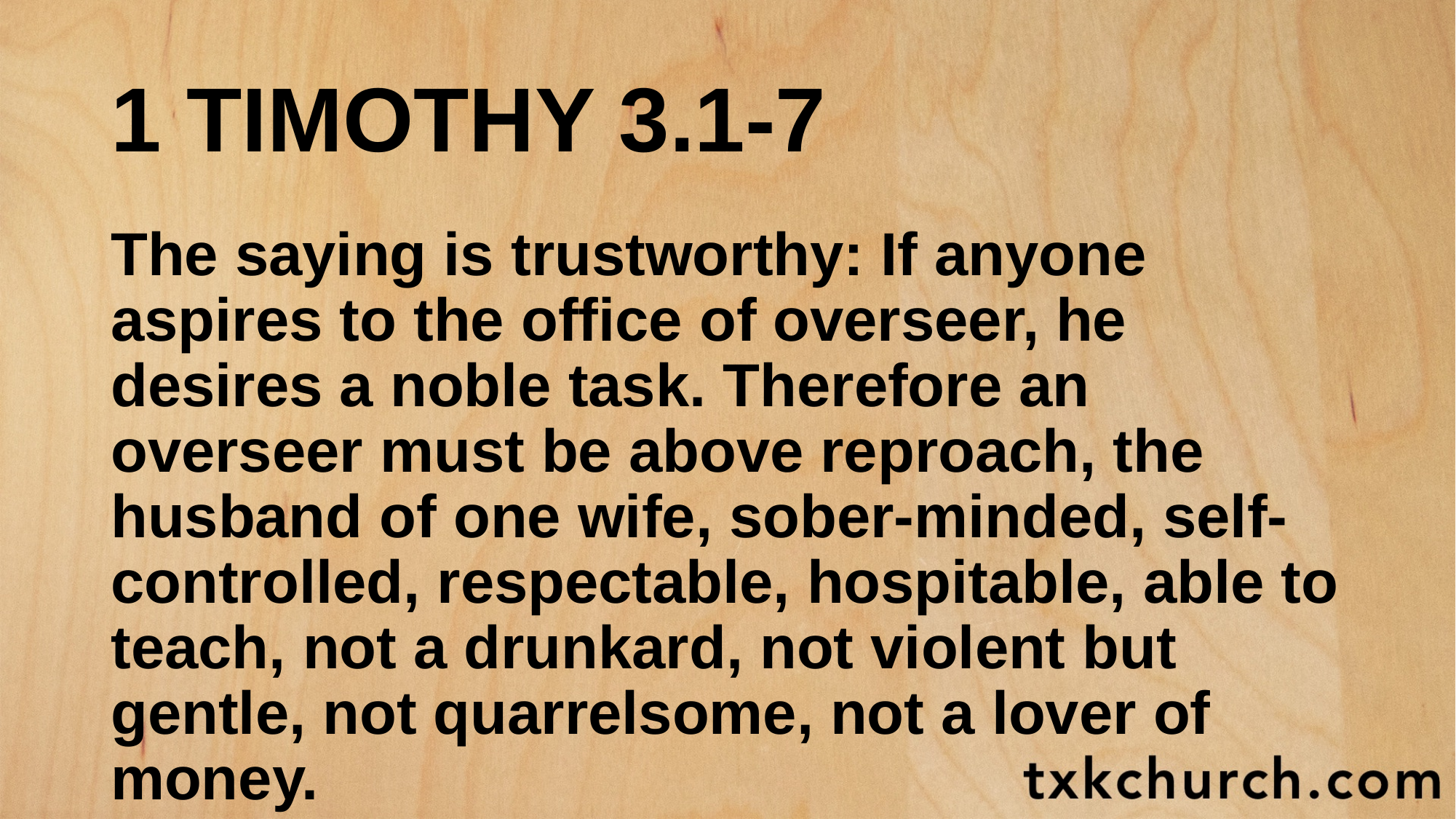

# 1 TIMOTHY 3.1-7
The saying is trustworthy: If anyone aspires to the office of overseer, he desires a noble task. Therefore an overseer must be above reproach, the husband of one wife, sober-minded, self-controlled, respectable, hospitable, able to teach, not a drunkard, not violent but gentle, not quarrelsome, not a lover of money.